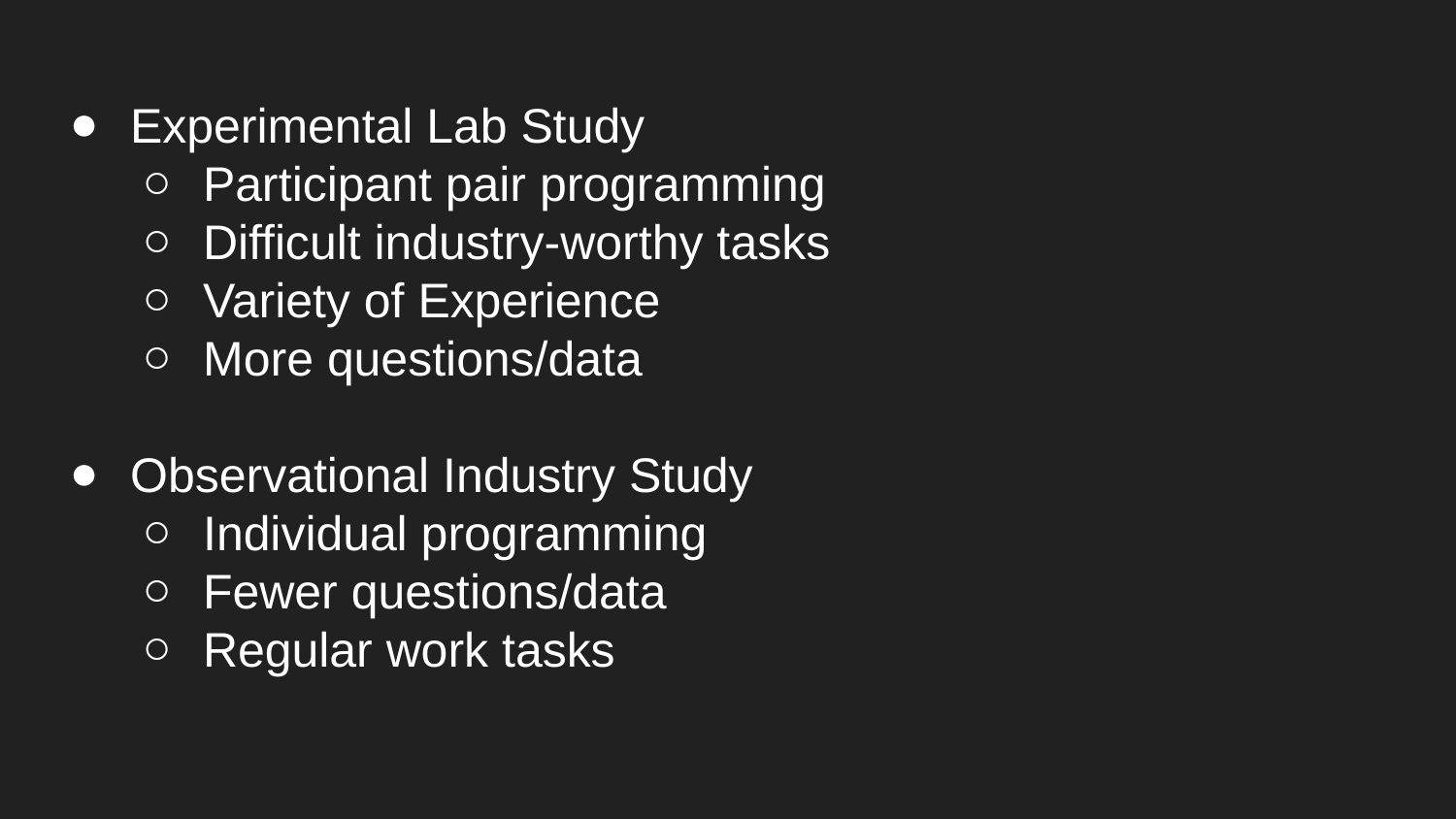

Experimental Lab Study
Participant pair programming
Difficult industry-worthy tasks
Variety of Experience
More questions/data

Observational Industry Study
Individual programming
Fewer questions/data
Regular work tasks